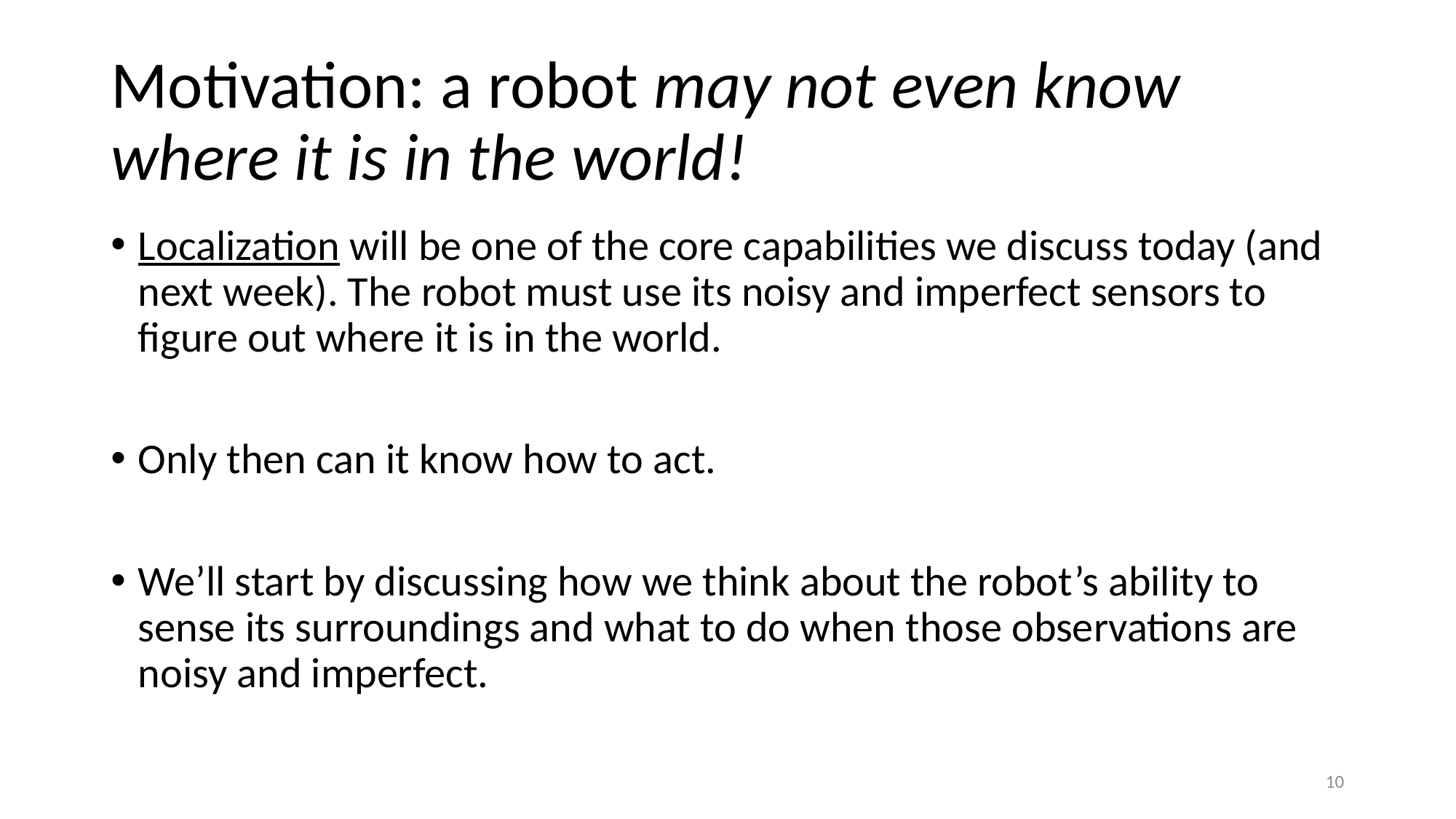

# Motivation: a robot may not even know where it is in the world!
Localization will be one of the core capabilities we discuss today (and next week). The robot must use its noisy and imperfect sensors to figure out where it is in the world.

Only then can it know how to act.

We’ll start by discussing how we think about the robot’s ability to sense its surroundings and what to do when those observations are noisy and imperfect.
10